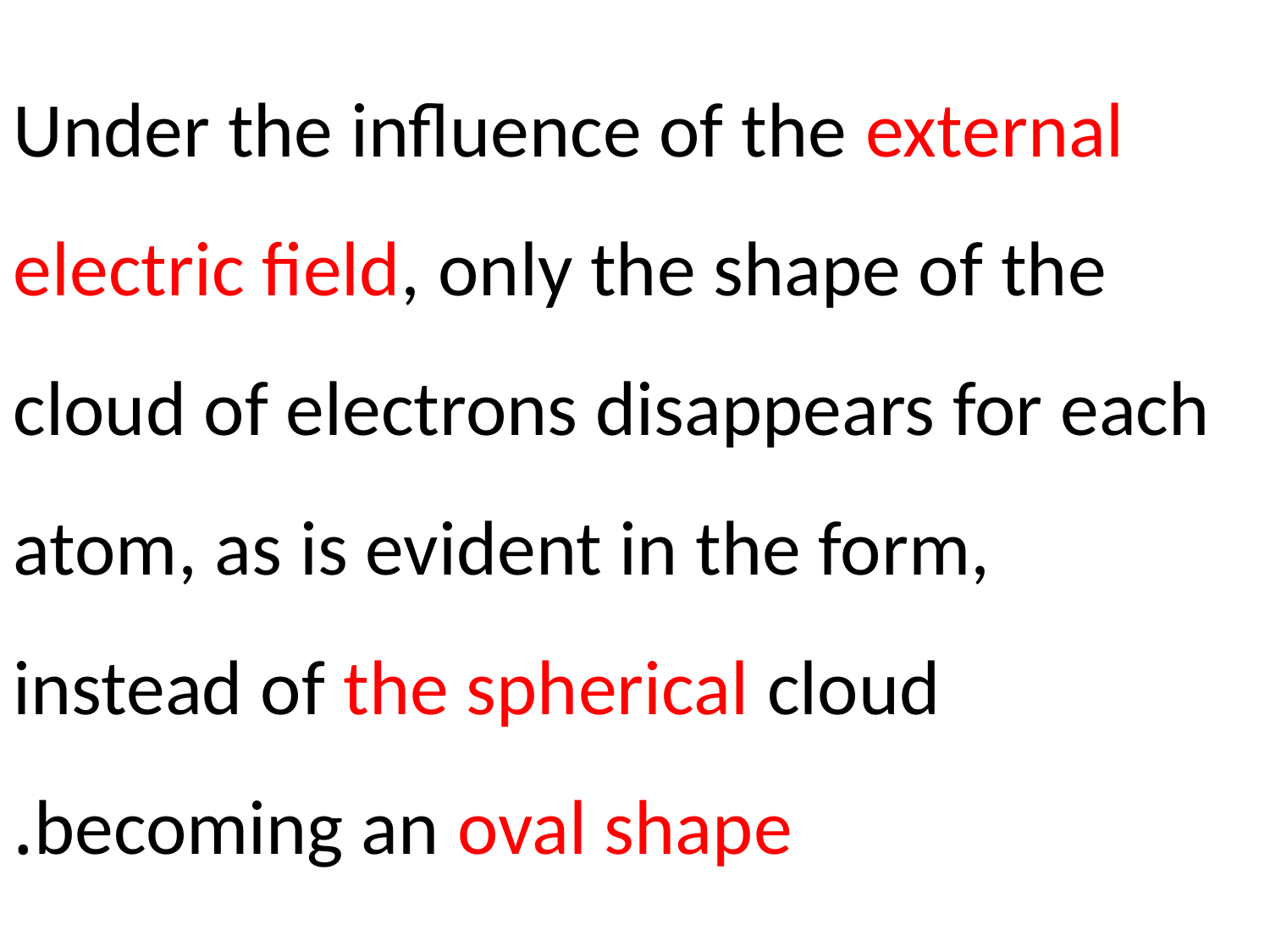

Under the influence of the external electric field, only the shape of the cloud of electrons disappears for each atom, as is evident in the form, instead of the spherical cloud becoming an oval shape.